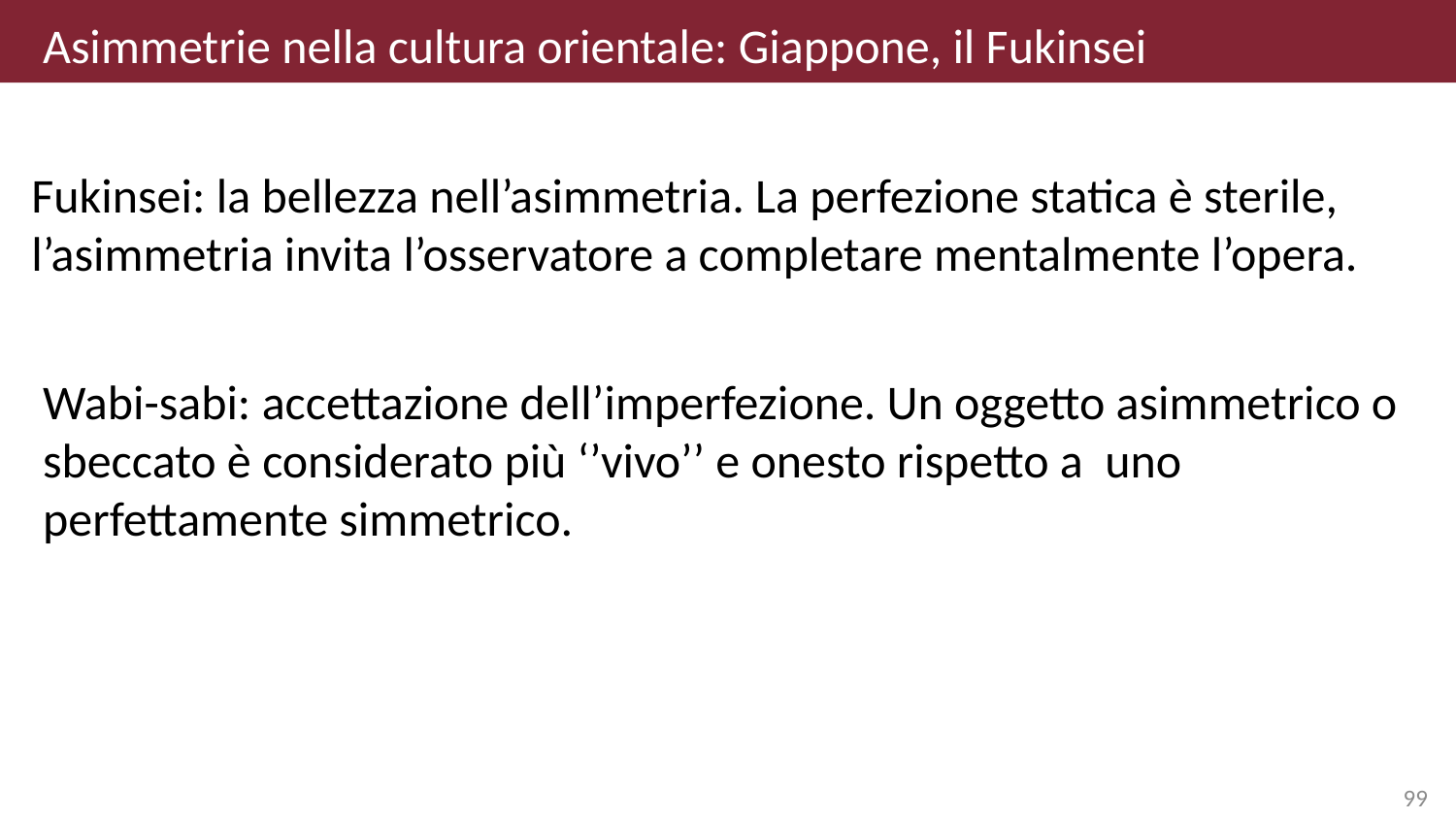

Asimmetrie nella cultura orientale: Giappone, il Fukinsei
Fukinsei: la bellezza nell’asimmetria. La perfezione statica è sterile, l’asimmetria invita l’osservatore a completare mentalmente l’opera.

Wabi-sabi: accettazione dell’imperfezione. Un oggetto asimmetrico o sbeccato è considerato più ‘’vivo’’ e onesto rispetto a  uno perfettamente simmetrico.
99